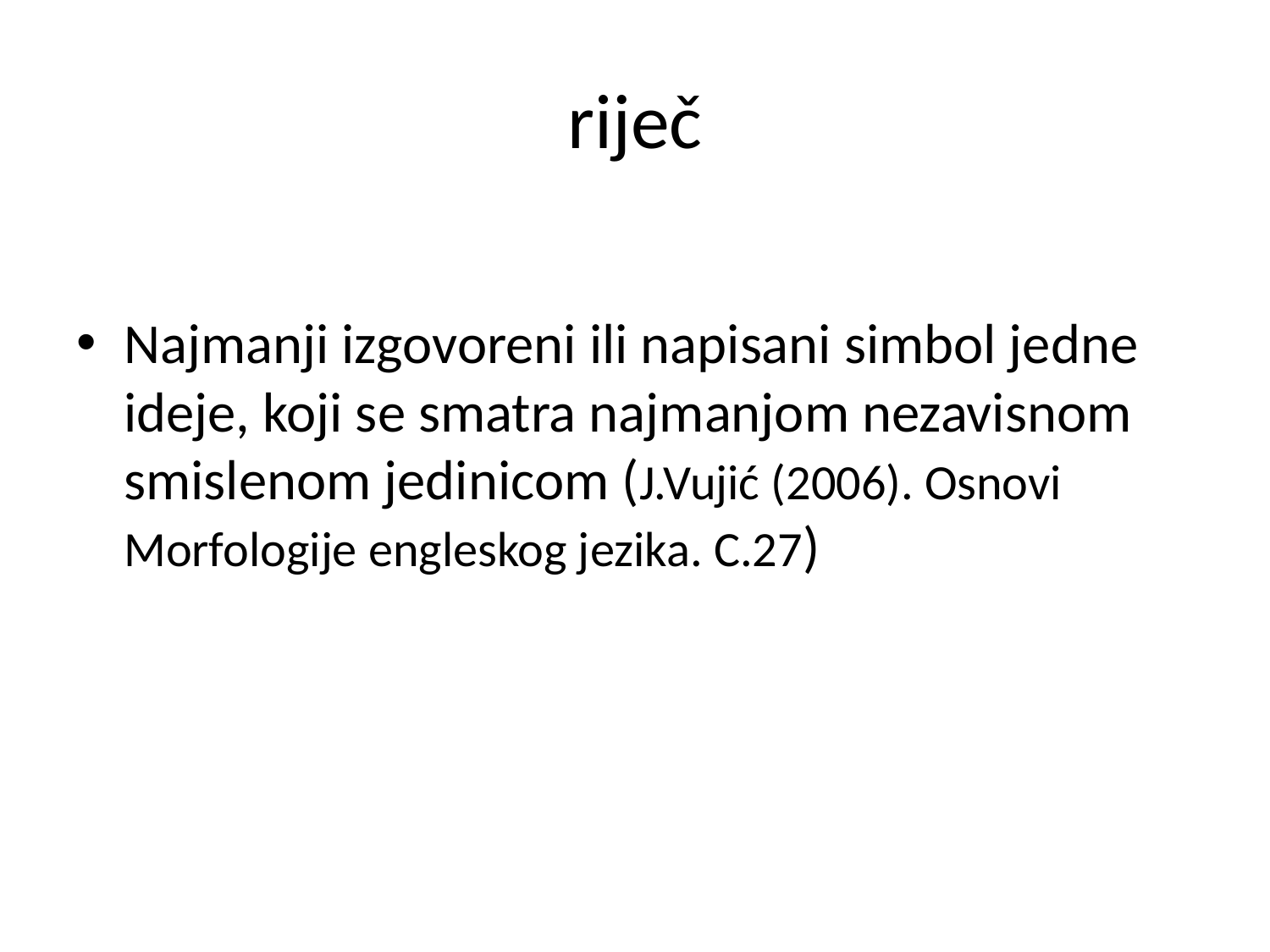

# riječ

Najmanji izgovoreni ili napisani simbol jedne ideje, koji se smatra najmanjom nezavisnom smislenom jedinicom (J.Vujić (2006). Osnovi Morfologije engleskog jezika. C.27)